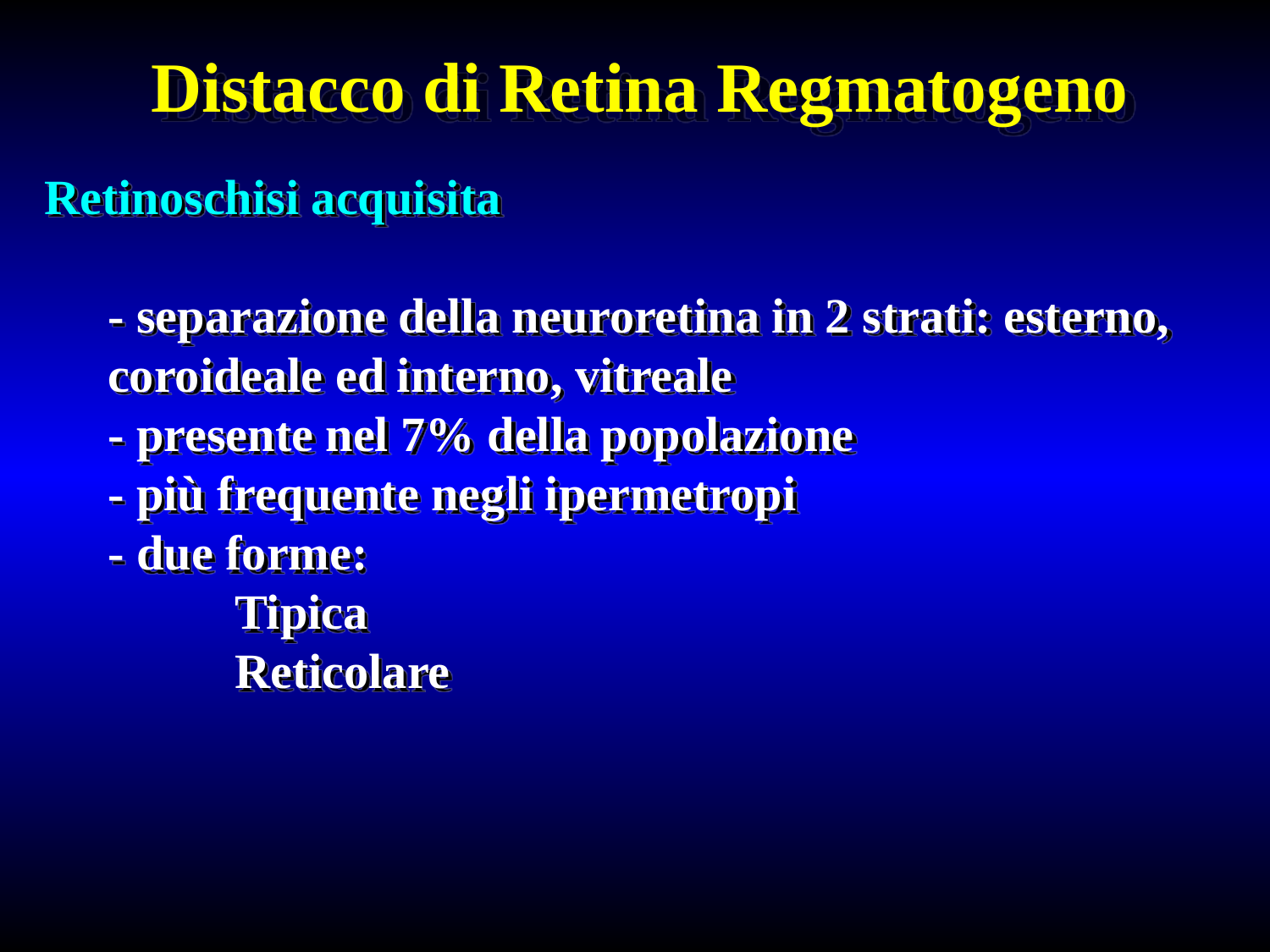

Distacco di Retina Regmatogeno
Retinoschisi acquisita

	- separazione della neuroretina in 2 strati: esterno, coroideale ed interno, vitreale
	- presente nel 7% della popolazione
	- più frequente negli ipermetropi
	- due forme:
		Tipica
		Reticolare